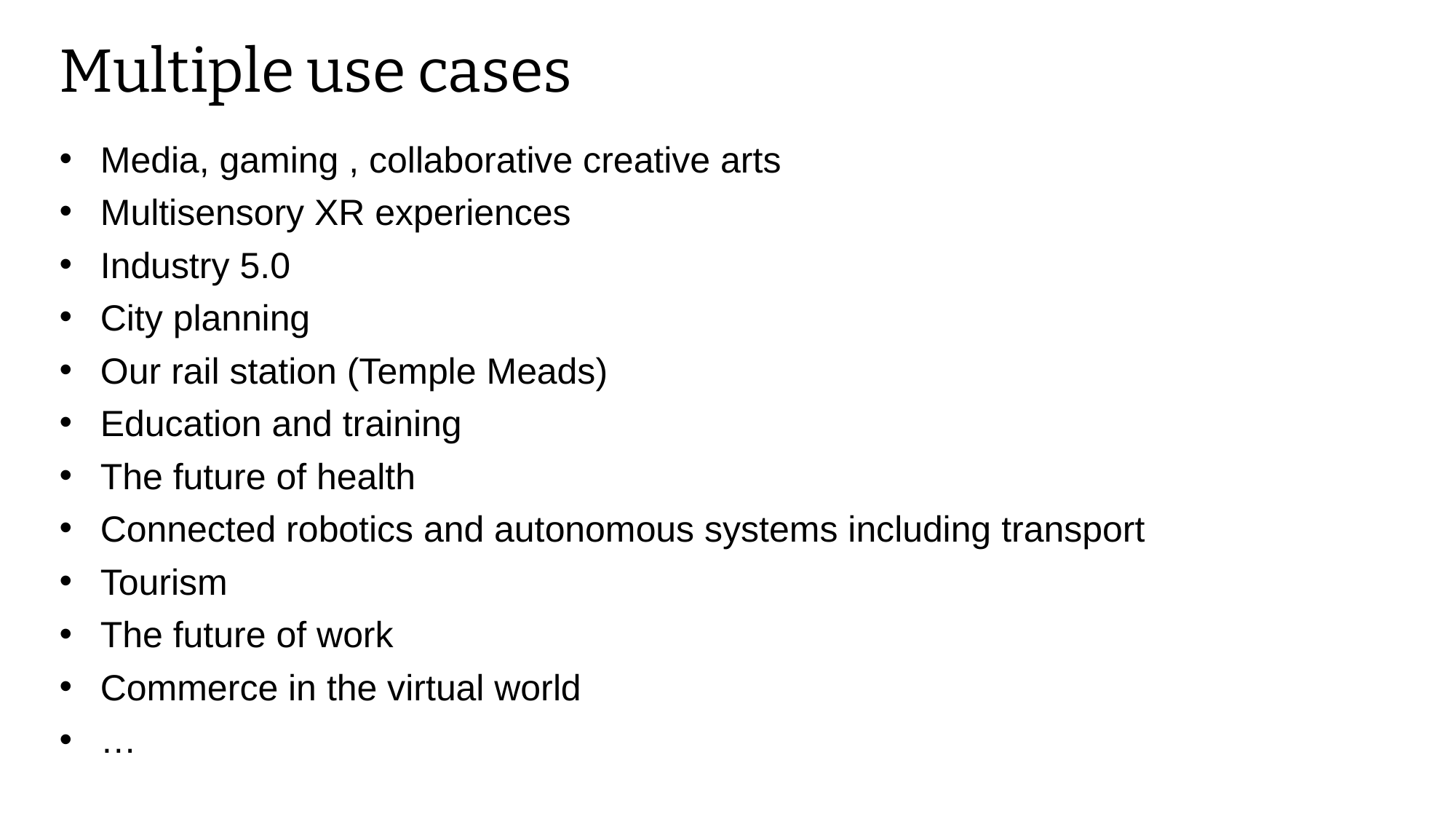

Multiple use cases
Media, gaming , collaborative creative arts
Multisensory XR experiences
Industry 5.0
City planning
Our rail station (Temple Meads)
Education and training
The future of health
Connected robotics and autonomous systems including transport
Tourism
The future of work
Commerce in the virtual world
…